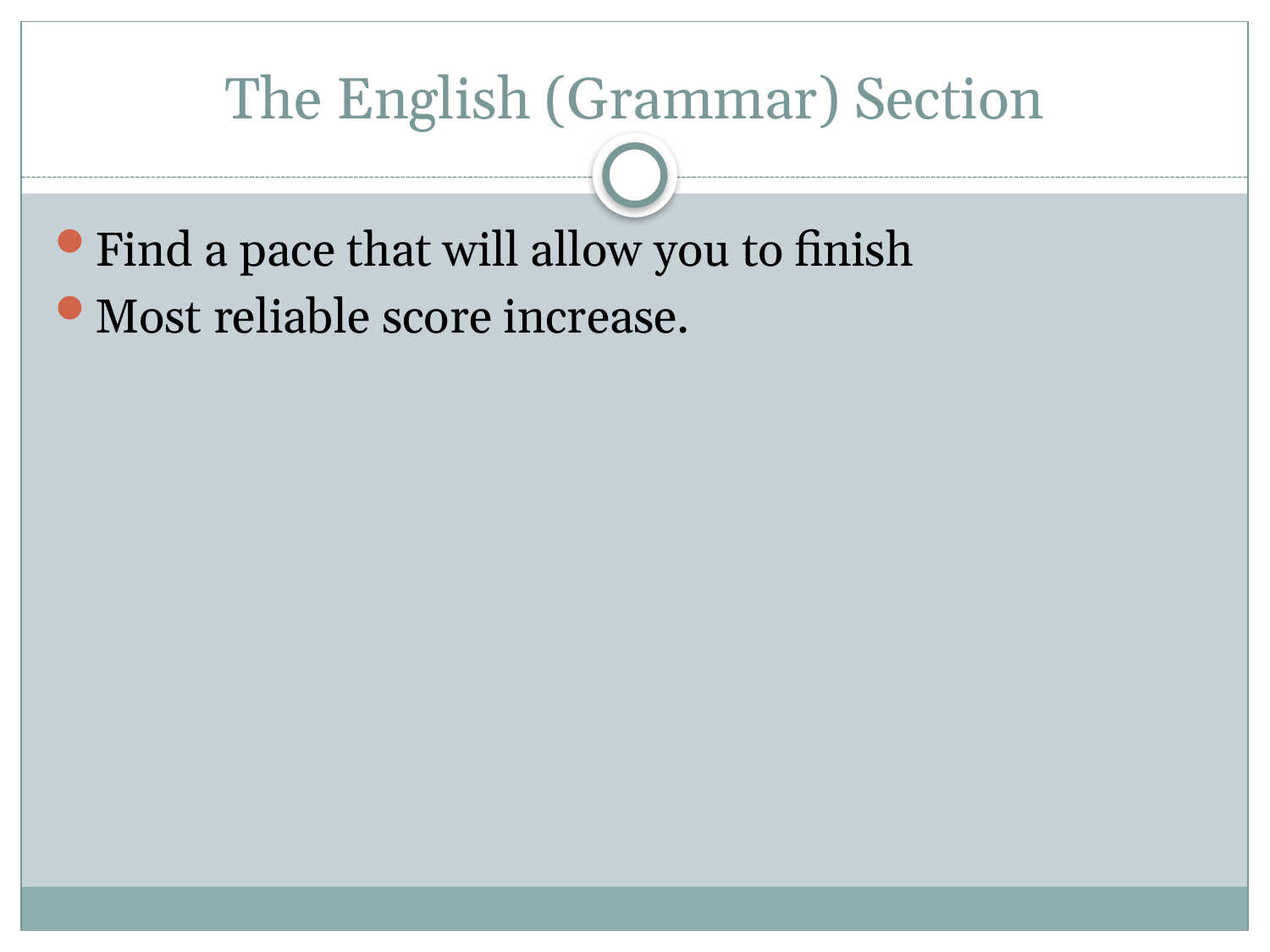

# The English (Grammar) Section
Find a pace that will allow you to finish
Most reliable score increase.